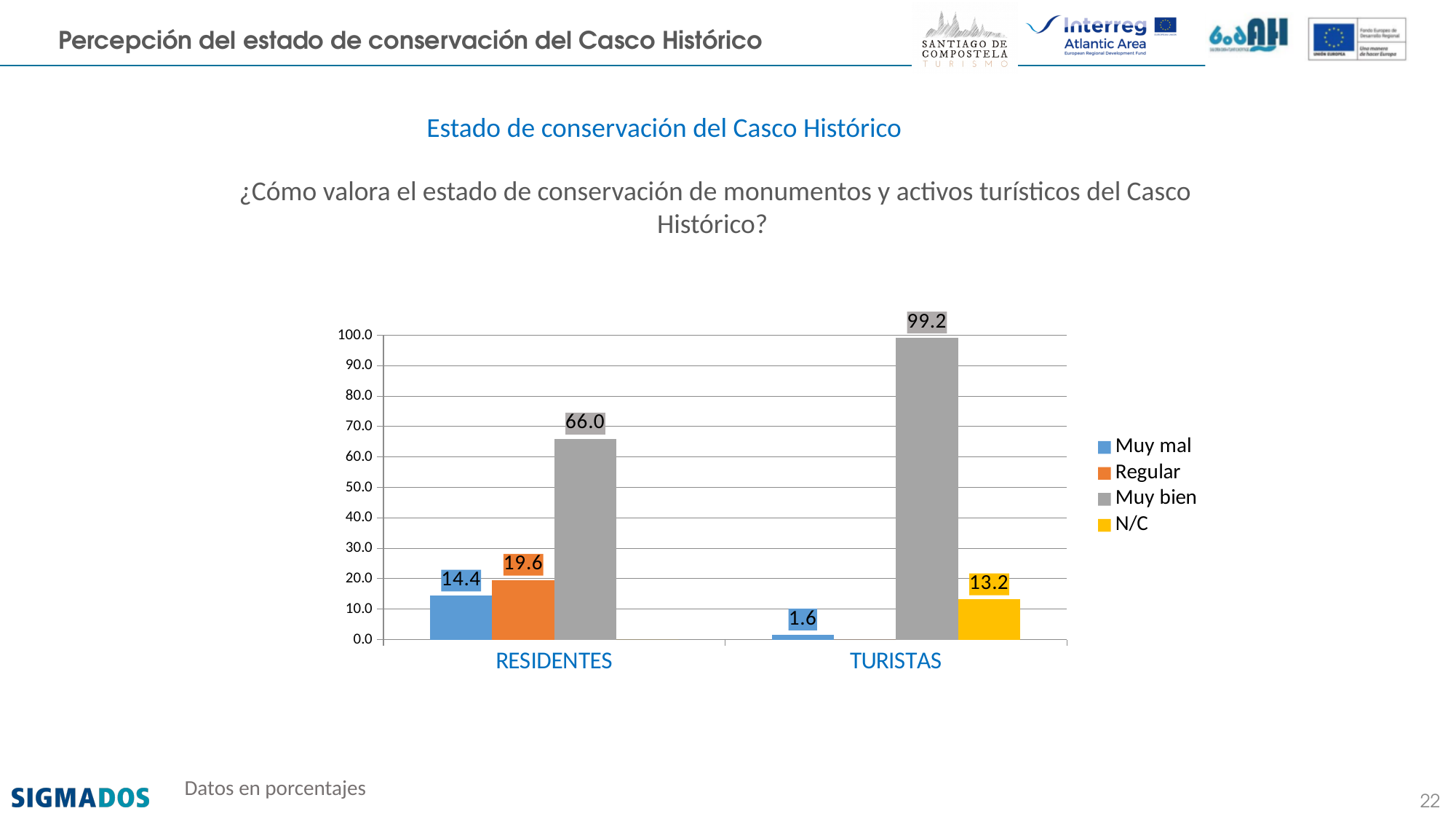

Percepción del estado de conservación del Casco Histórico
Estado de conservación del Casco Histórico
¿Cómo valora el estado de conservación de monumentos y activos turísticos del Casco Histórico?

### Chart

| Category | Muy mal | Regular | Muy bien | N/C |
|---|---|---|---|---|
| RESIDENTES | 14.4 | 19.6 | 66.0 | 0.0 |
| TURISTAS | 1.6 | 0.0 | 99.2 | 13.2 |
Datos en porcentajes
22